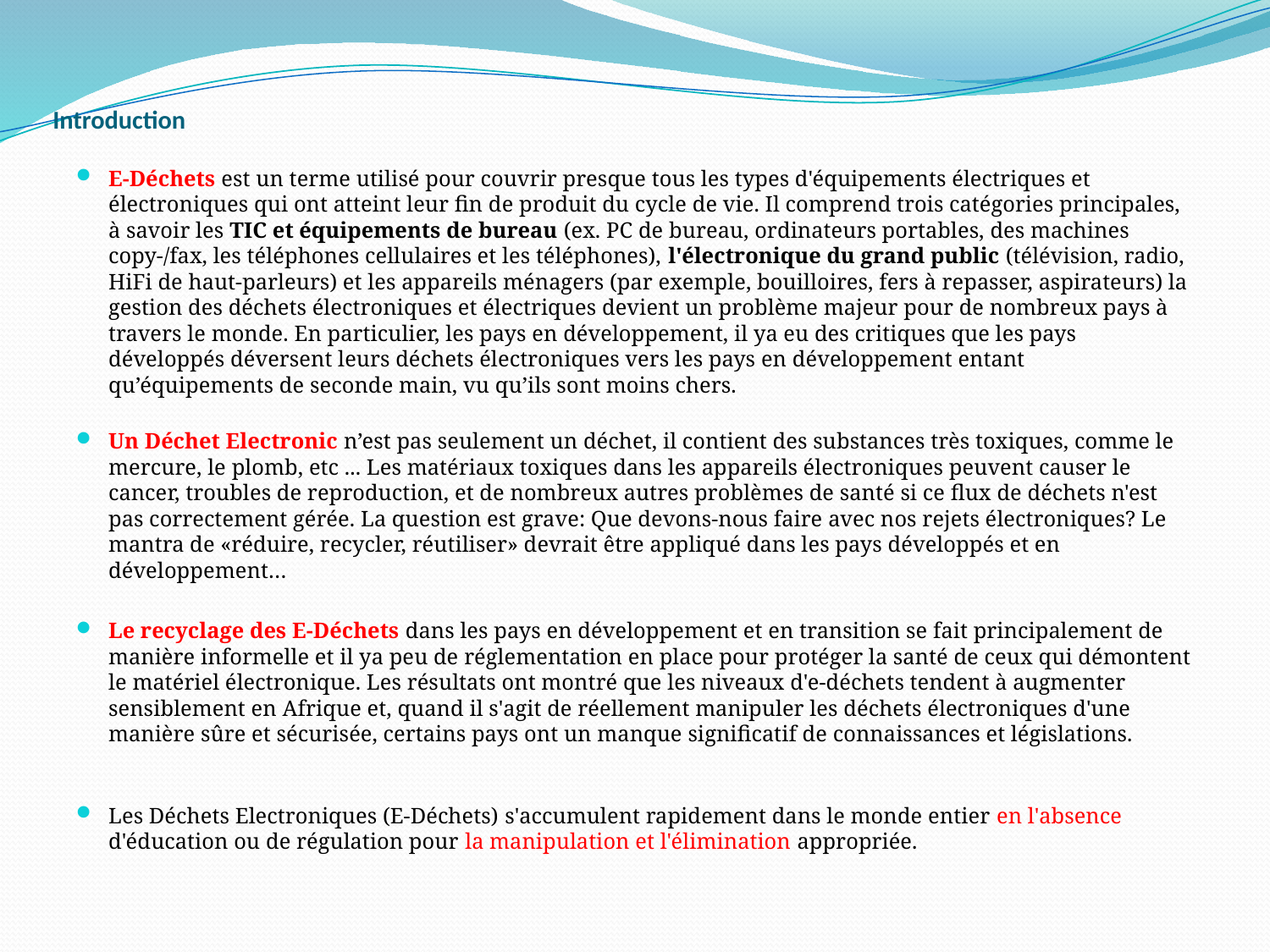

# Introduction
E-Déchets est un terme utilisé pour couvrir presque tous les types d'équipements électriques et électroniques qui ont atteint leur fin de produit du cycle de vie. Il comprend trois catégories principales, à savoir les TIC et équipements de bureau (ex. PC de bureau, ordinateurs portables, des machines copy-/fax, les téléphones cellulaires et les téléphones), l'électronique du grand public (télévision, radio, HiFi de haut-parleurs) et les appareils ménagers (par exemple, bouilloires, fers à repasser, aspirateurs) la gestion des déchets électroniques et électriques devient un problème majeur pour de nombreux pays à travers le monde. En particulier, les pays en développement, il ya eu des critiques que les pays développés déversent leurs déchets électroniques vers les pays en développement entant qu’équipements de seconde main, vu qu’ils sont moins chers.
Un Déchet Electronic n’est pas seulement un déchet, il contient des substances très toxiques, comme le mercure, le plomb, etc ... Les matériaux toxiques dans les appareils électroniques peuvent causer le cancer, troubles de reproduction, et de nombreux autres problèmes de santé si ce flux de déchets n'est pas correctement gérée. La question est grave: Que devons-nous faire avec nos rejets électroniques? Le mantra de «réduire, recycler, réutiliser» devrait être appliqué dans les pays développés et en développement…

Le recyclage des E-Déchets dans les pays en développement et en transition se fait principalement de manière informelle et il ya peu de réglementation en place pour protéger la santé de ceux qui démontent le matériel électronique. Les résultats ont montré que les niveaux d'e-déchets tendent à augmenter sensiblement en Afrique et, quand il s'agit de réellement manipuler les déchets électroniques d'une manière sûre et sécurisée, certains pays ont un manque significatif de connaissances et législations.
Les Déchets Electroniques (E-Déchets) s'accumulent rapidement dans le monde entier en l'absence d'éducation ou de régulation pour la manipulation et l'élimination appropriée.